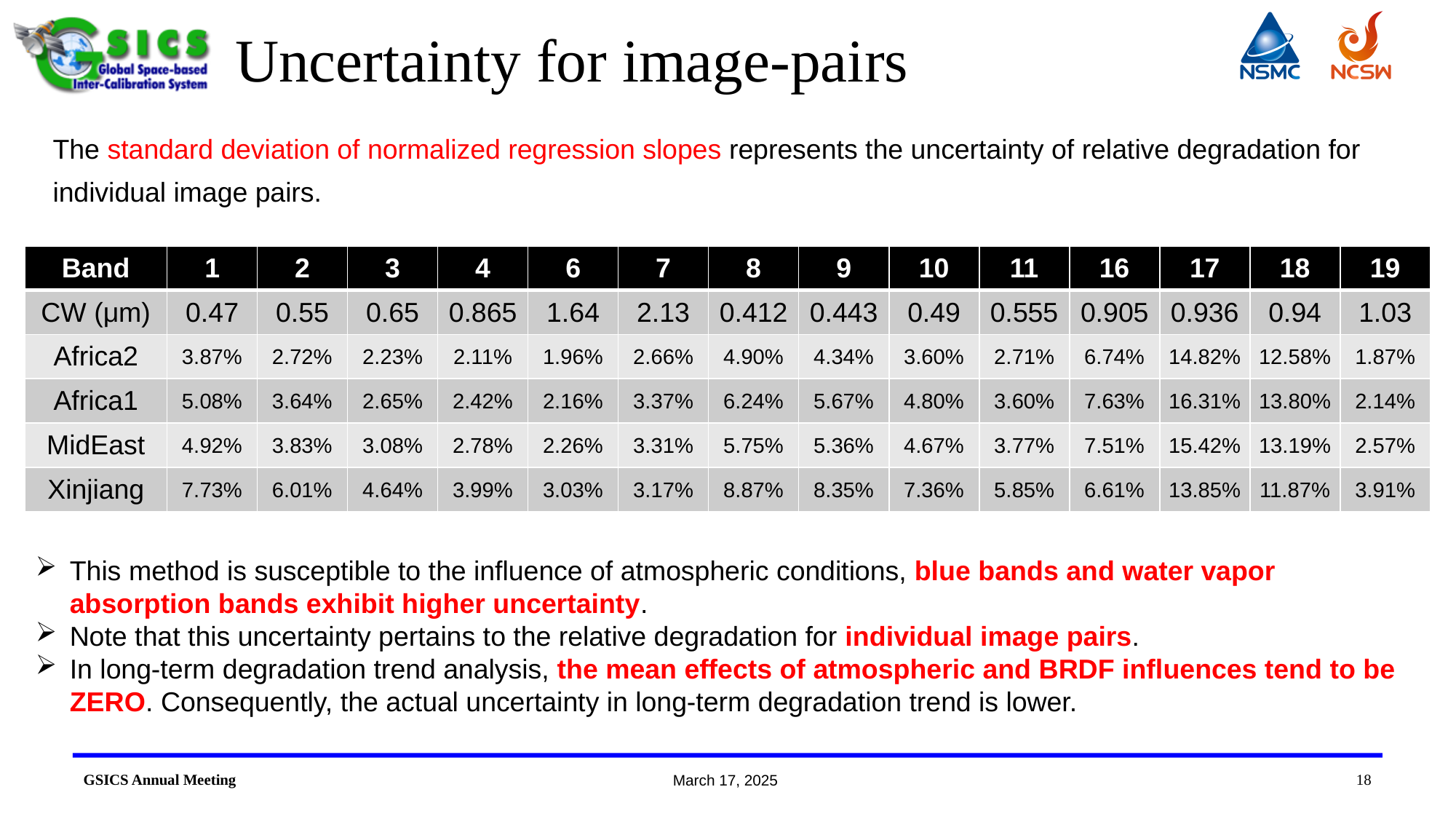

# Uncertainty for image-pairs
The standard deviation of normalized regression slopes represents the uncertainty of relative degradation for individual image pairs.
| Band | 1 | 2 | 3 | 4 | 6 | 7 | 8 | 9 | 10 | 11 | 16 | 17 | 18 | 19 |
| --- | --- | --- | --- | --- | --- | --- | --- | --- | --- | --- | --- | --- | --- | --- |
| CW (μm) | 0.47 | 0.55 | 0.65 | 0.865 | 1.64 | 2.13 | 0.412 | 0.443 | 0.49 | 0.555 | 0.905 | 0.936 | 0.94 | 1.03 |
| Africa2 | 3.87% | 2.72% | 2.23% | 2.11% | 1.96% | 2.66% | 4.90% | 4.34% | 3.60% | 2.71% | 6.74% | 14.82% | 12.58% | 1.87% |
| Africa1 | 5.08% | 3.64% | 2.65% | 2.42% | 2.16% | 3.37% | 6.24% | 5.67% | 4.80% | 3.60% | 7.63% | 16.31% | 13.80% | 2.14% |
| MidEast | 4.92% | 3.83% | 3.08% | 2.78% | 2.26% | 3.31% | 5.75% | 5.36% | 4.67% | 3.77% | 7.51% | 15.42% | 13.19% | 2.57% |
| Xinjiang | 7.73% | 6.01% | 4.64% | 3.99% | 3.03% | 3.17% | 8.87% | 8.35% | 7.36% | 5.85% | 6.61% | 13.85% | 11.87% | 3.91% |
This method is susceptible to the influence of atmospheric conditions, blue bands and water vapor absorption bands exhibit higher uncertainty.
Note that this uncertainty pertains to the relative degradation for individual image pairs.
In long-term degradation trend analysis, the mean effects of atmospheric and BRDF influences tend to be ZERO. Consequently, the actual uncertainty in long-term degradation trend is lower.
18